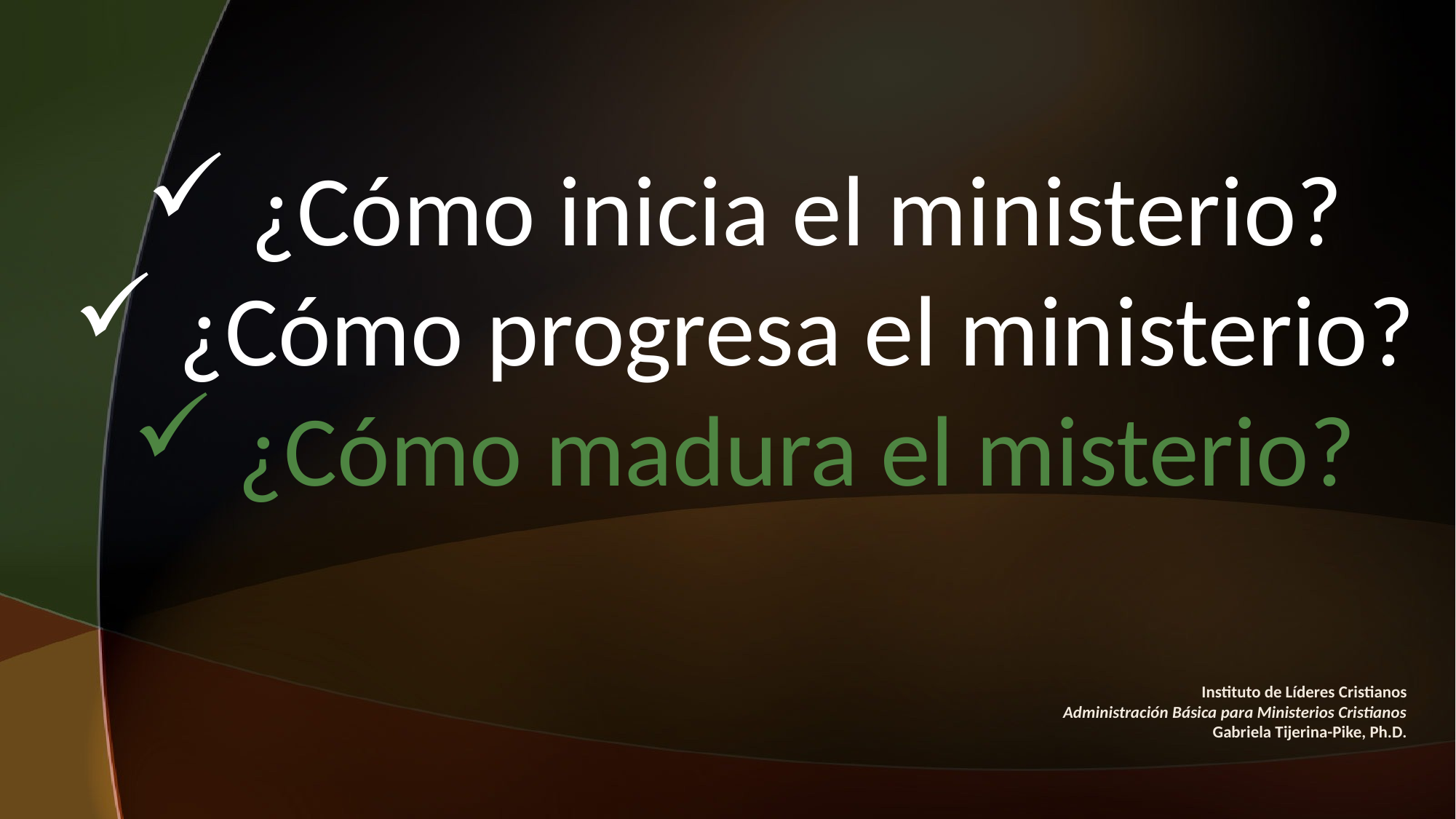

#
 ¿Cómo inicia el ministerio?
 ¿Cómo progresa el ministerio?
 ¿Cómo madura el misterio?
Instituto de Líderes Cristianos
Administración Básica para Ministerios Cristianos
Gabriela Tijerina-Pike, Ph.D.